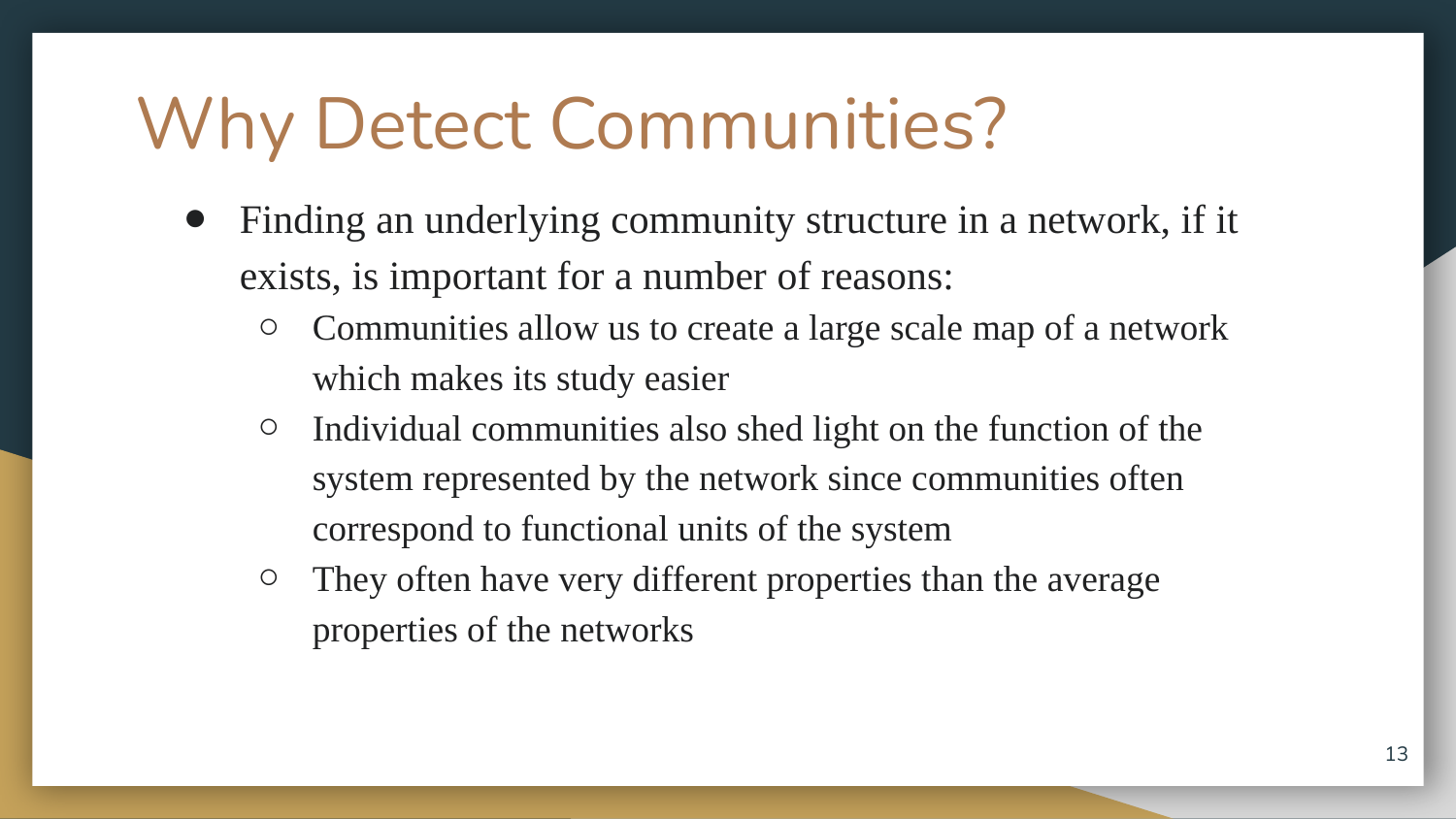

# Why Detect Communities?
Finding an underlying community structure in a network, if it exists, is important for a number of reasons:
Communities allow us to create a large scale map of a network which makes its study easier
Individual communities also shed light on the function of the system represented by the network since communities often correspond to functional units of the system
They often have very different properties than the average properties of the networks
13